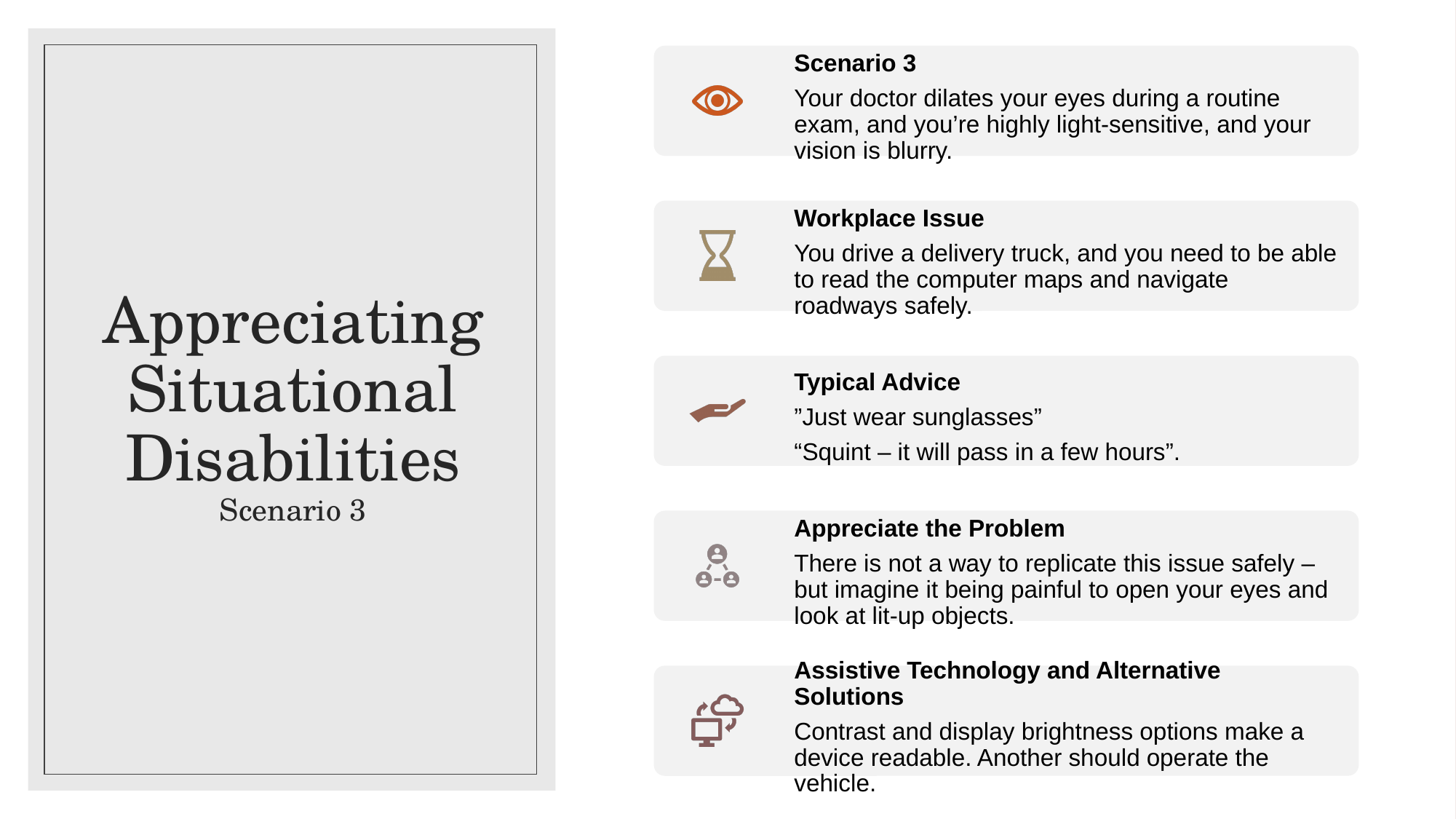

Scenario 3
Your doctor dilates your eyes during a routine exam, and you’re highly light-sensitive, and your vision is blurry.
Workplace Issue
You drive a delivery truck, and you need to be able to read the computer maps and navigate roadways safely.
Typical Advice
”Just wear sunglasses”
“Squint – it will pass in a few hours”.
Appreciate the Problem
There is not a way to replicate this issue safely – but imagine it being painful to open your eyes and look at lit-up objects.
Assistive Technology and Alternative Solutions
Contrast and display brightness options make a device readable. Another should operate the vehicle.
# Appreciating Situational Disabilities Scenario 3